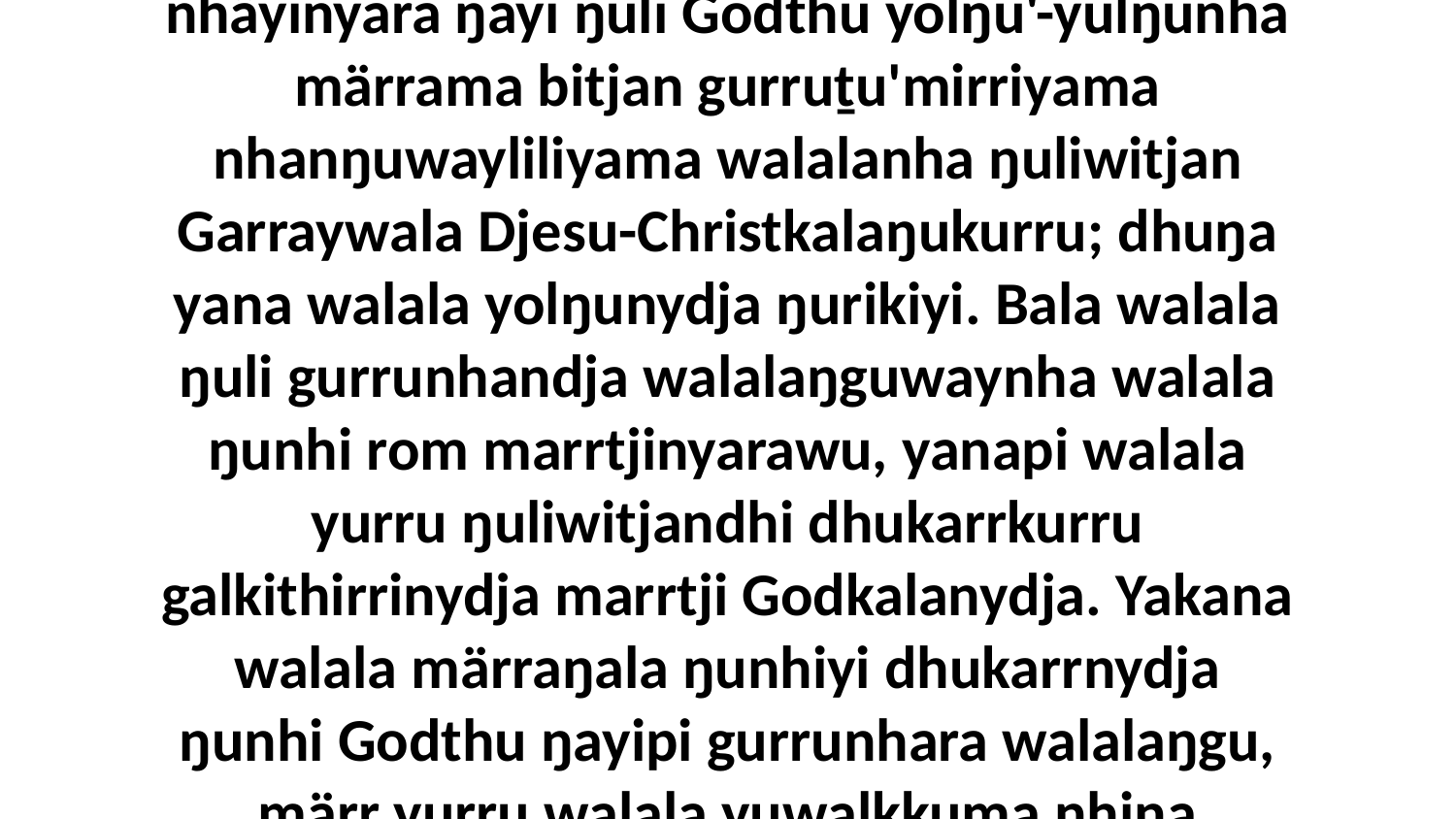

3 Yakana walala marŋgi ŋurikinydja ŋunhi nhäyinyara ŋayi ŋuli Godthu yolŋu'-yulŋunha märrama bitjan gurruṯu'mirriyama nhanŋuwayliliyama walalanha ŋuliwitjan Garraywala Djesu-Christkalaŋukurru; dhuŋa yana walala yolŋunydja ŋurikiyi. Bala walala ŋuli gurrunhandja walalaŋguwaynha walala ŋunhi rom marrtjinyarawu, yanapi walala yurru ŋuliwitjandhi dhukarrkurru galkithirrinydja marrtji Godkalanydja. Yakana walala märraŋala ŋunhiyi dhukarrnydja ŋunhi Godthu ŋayipi gurrunhara walalaŋgu, märr yurru walala yuwalkkuma nhina yukurra galkithirri wal'ŋu Godkala.